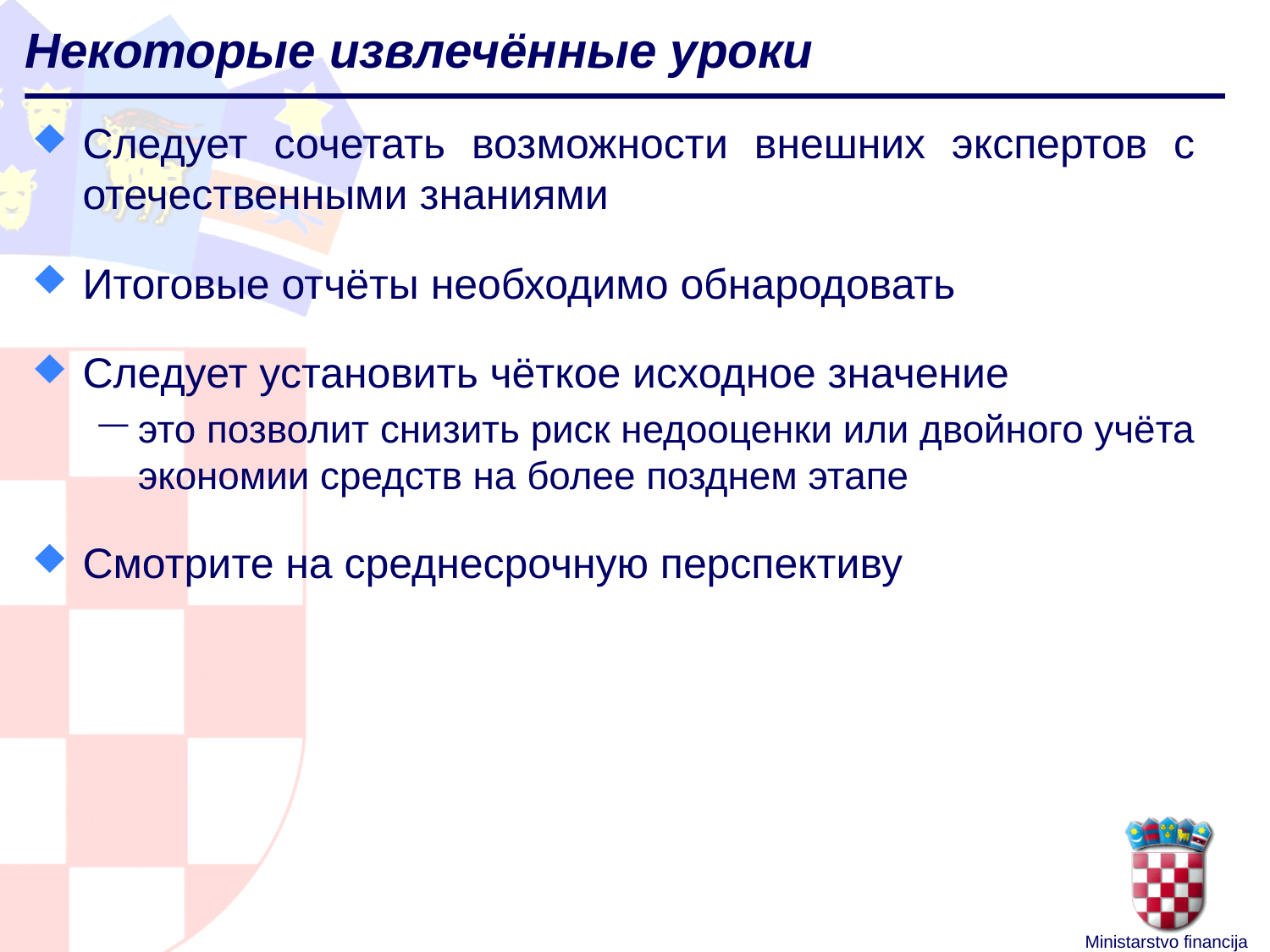

# Некоторые извлечённые уроки
Следует сочетать возможности внешних экспертов с отечественными знаниями
Итоговые отчёты необходимо обнародовать
Следует установить чёткое исходное значение
это позволит снизить риск недооценки или двойного учёта экономии средств на более позднем этапе
Смотрите на среднесрочную перспективу